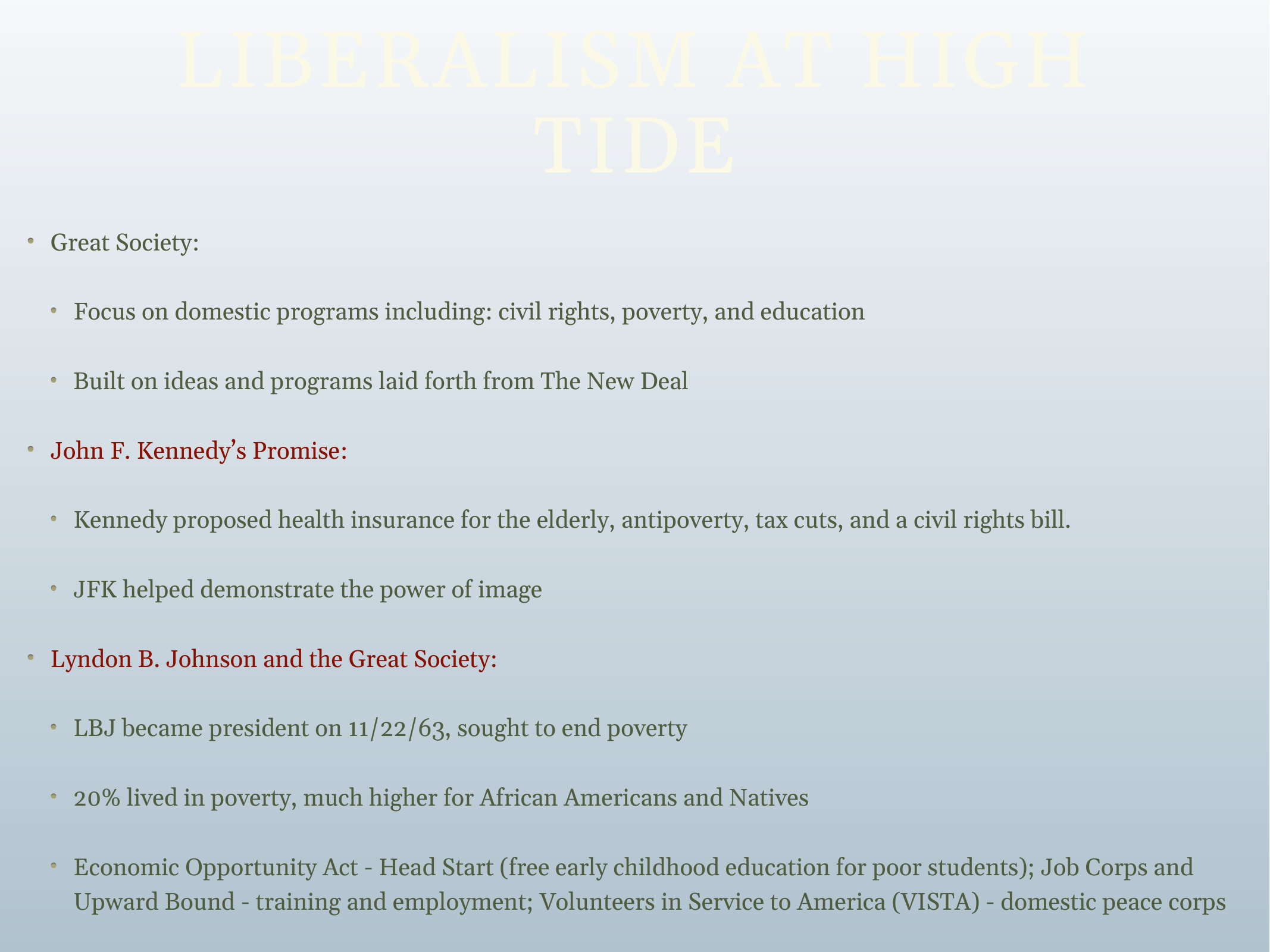

# Liberalism at High Tide
Great Society:
Focus on domestic programs including: civil rights, poverty, and education
Built on ideas and programs laid forth from The New Deal
John F. Kennedy’s Promise:
Kennedy proposed health insurance for the elderly, antipoverty, tax cuts, and a civil rights bill.
JFK helped demonstrate the power of image
Lyndon B. Johnson and the Great Society:
LBJ became president on 11/22/63, sought to end poverty
20% lived in poverty, much higher for African Americans and Natives
Economic Opportunity Act - Head Start (free early childhood education for poor students); Job Corps and Upward Bound - training and employment; Volunteers in Service to America (VISTA) - domestic peace corps